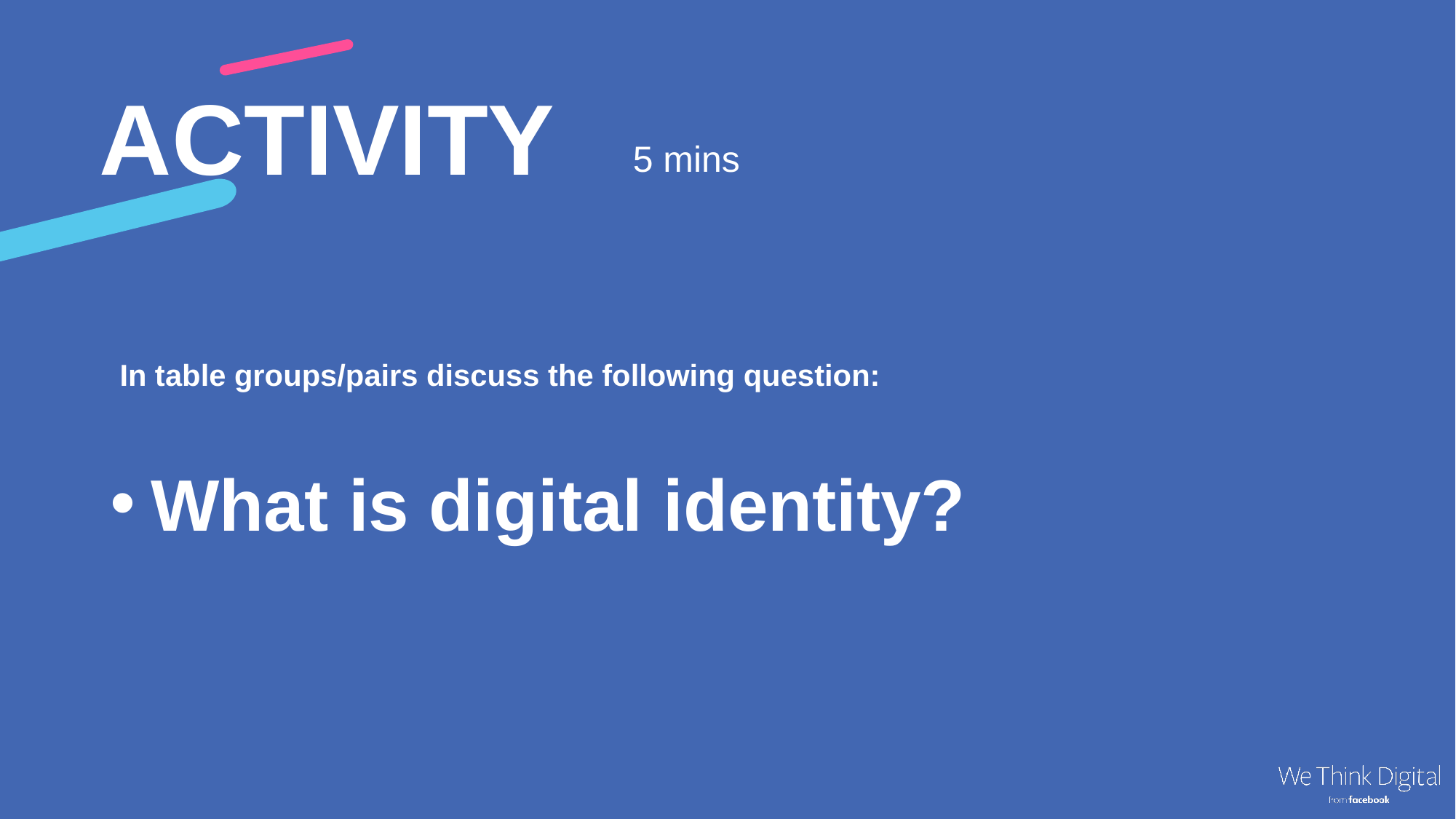

ACTIVITY
5 mins
In table groups/pairs discuss the following question:
What is digital identity?